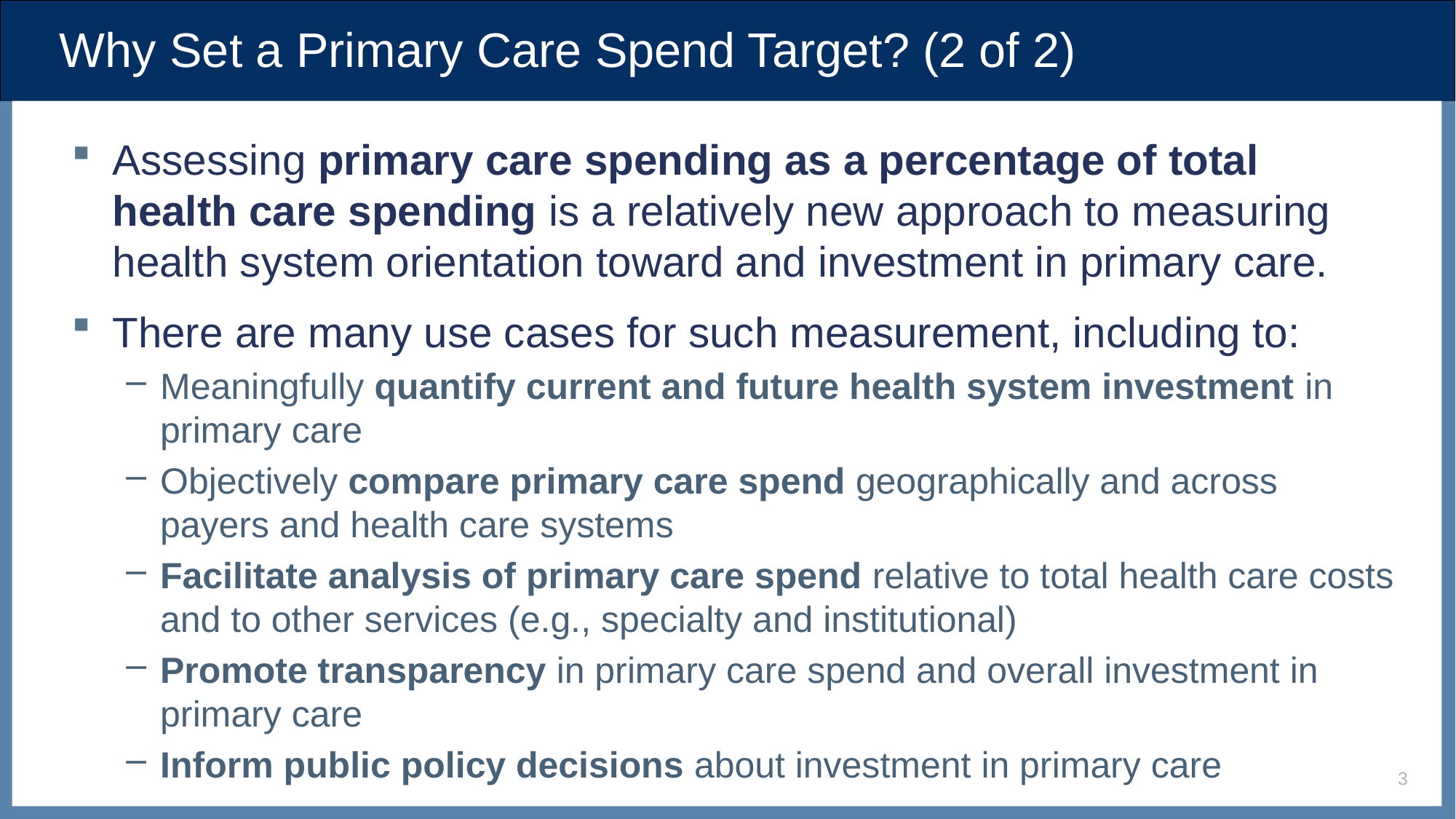

# Why Set a Primary Care Spend Target? (2 of 2)
Assessing primary care spending as a percentage of total health care spending is a relatively new approach to measuring health system orientation toward and investment in primary care.

There are many use cases for such measurement, including to:
Meaningfully quantify current and future health system investment in primary care
Objectively compare primary care spend geographically and across payers and health care systems
Facilitate analysis of primary care spend relative to total health care costs and to other services (e.g., specialty and institutional)
Promote transparency in primary care spend and overall investment in primary care
Inform public policy decisions about investment in primary care
3